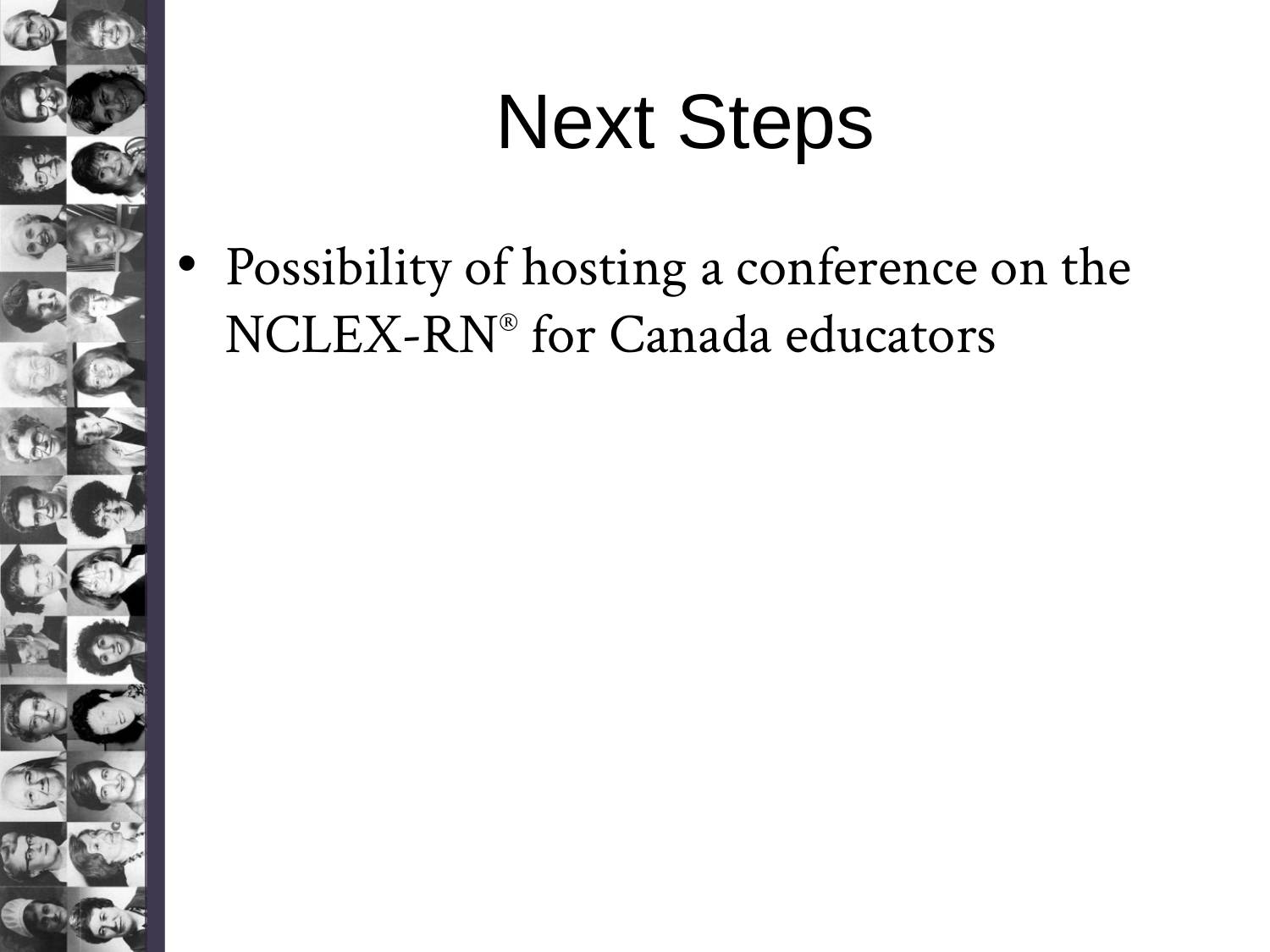

# Next Steps
Possibility of hosting a conference on the NCLEX-RN® for Canada educators